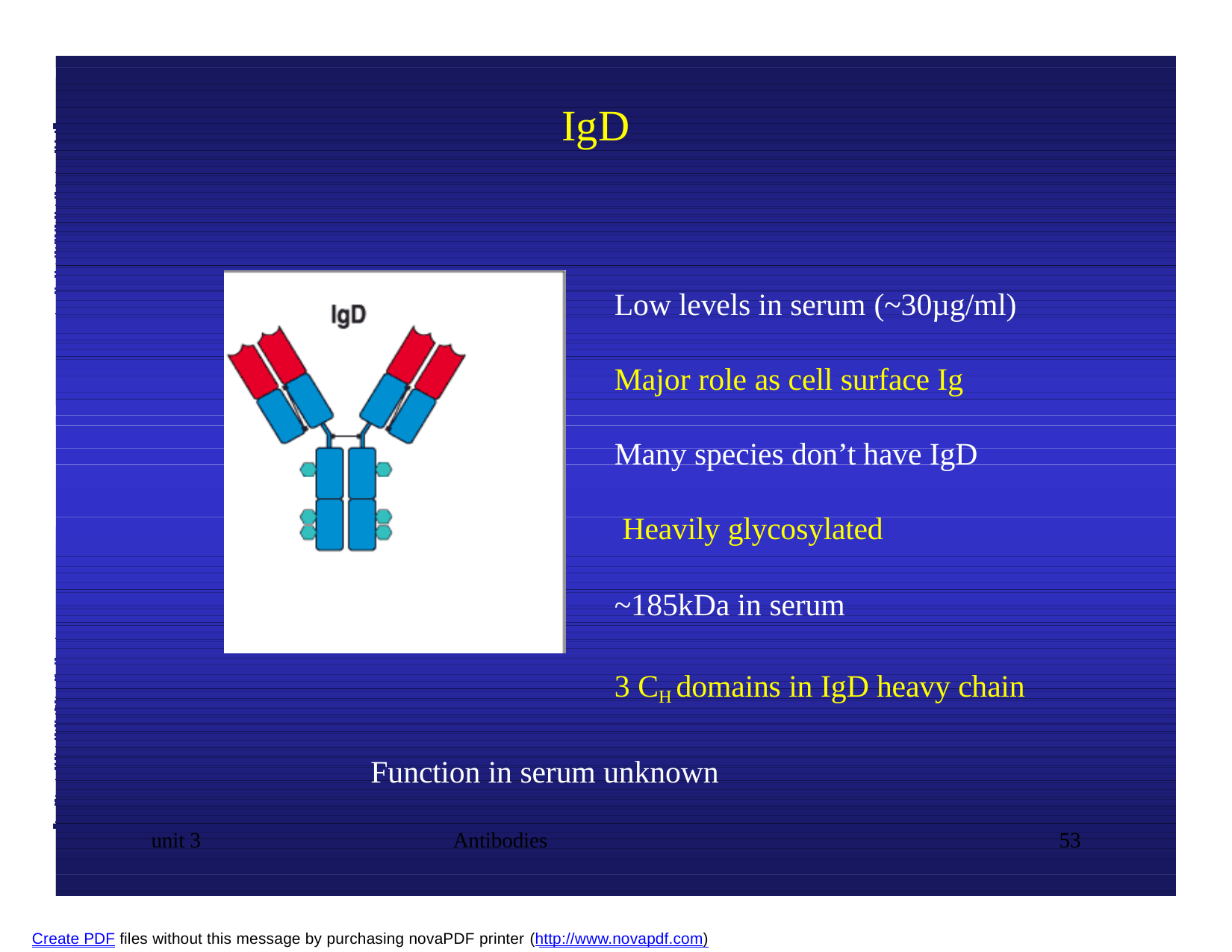

IgD

Low levels in serum (~30µg/ml)
Major role as cell surface Ig  Many species don’t have IgD  Heavily glycosylated

~185kDa in serum
3 CH domains in IgD heavy chain  Function in serum unknown

unit 3
Antibodies
53

Create PDF files without this message by purchasing novaPDF printer (http://www.novapdf.com)